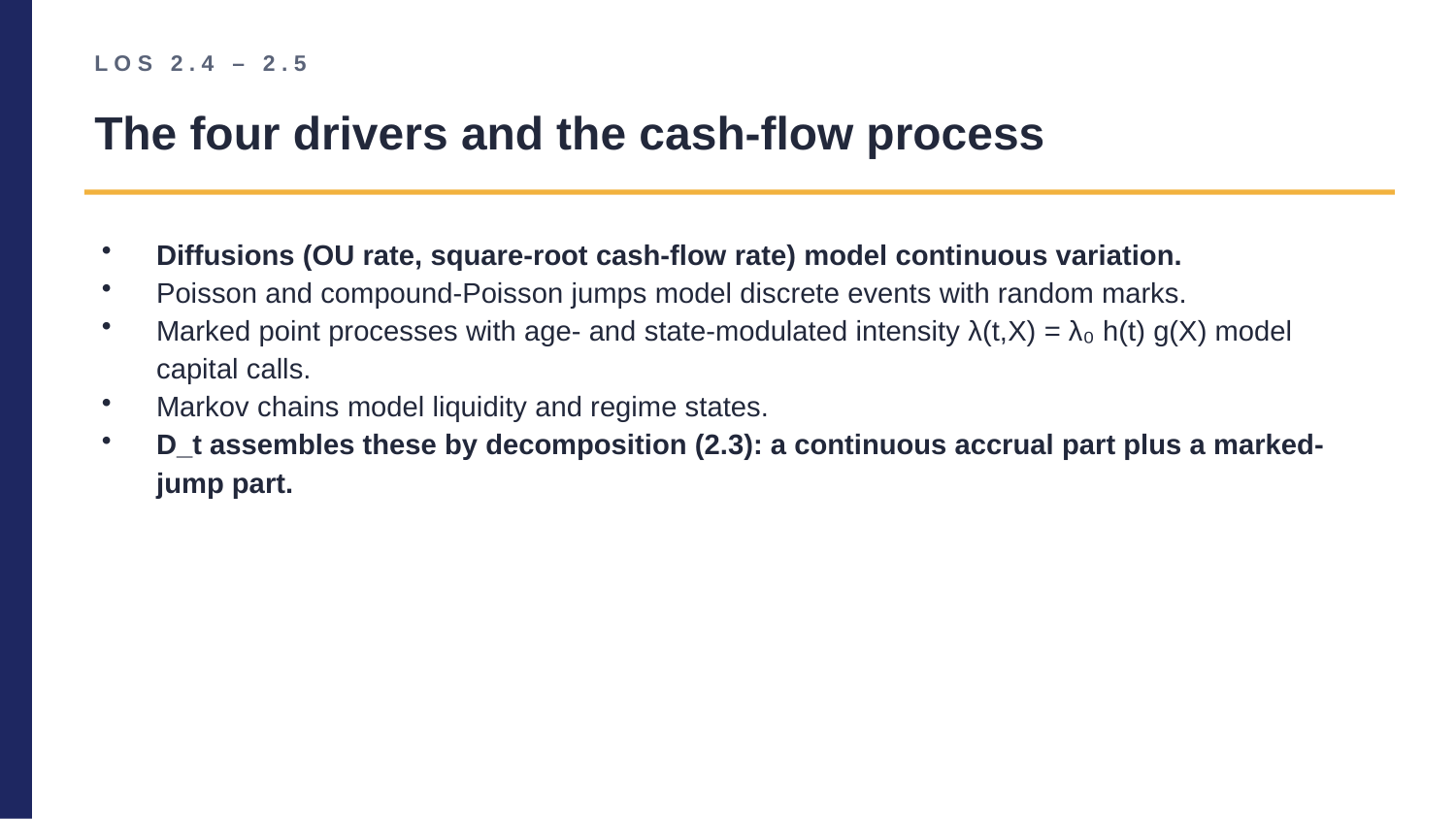

LOS 2.4 – 2.5
The four drivers and the cash-flow process

Diffusions (OU rate, square-root cash-flow rate) model continuous variation.
Poisson and compound-Poisson jumps model discrete events with random marks.
Marked point processes with age- and state-modulated intensity λ(t,X) = λ₀ h(t) g(X) model capital calls.
Markov chains model liquidity and regime states.
D_t assembles these by decomposition (2.3): a continuous accrual part plus a marked-jump part.